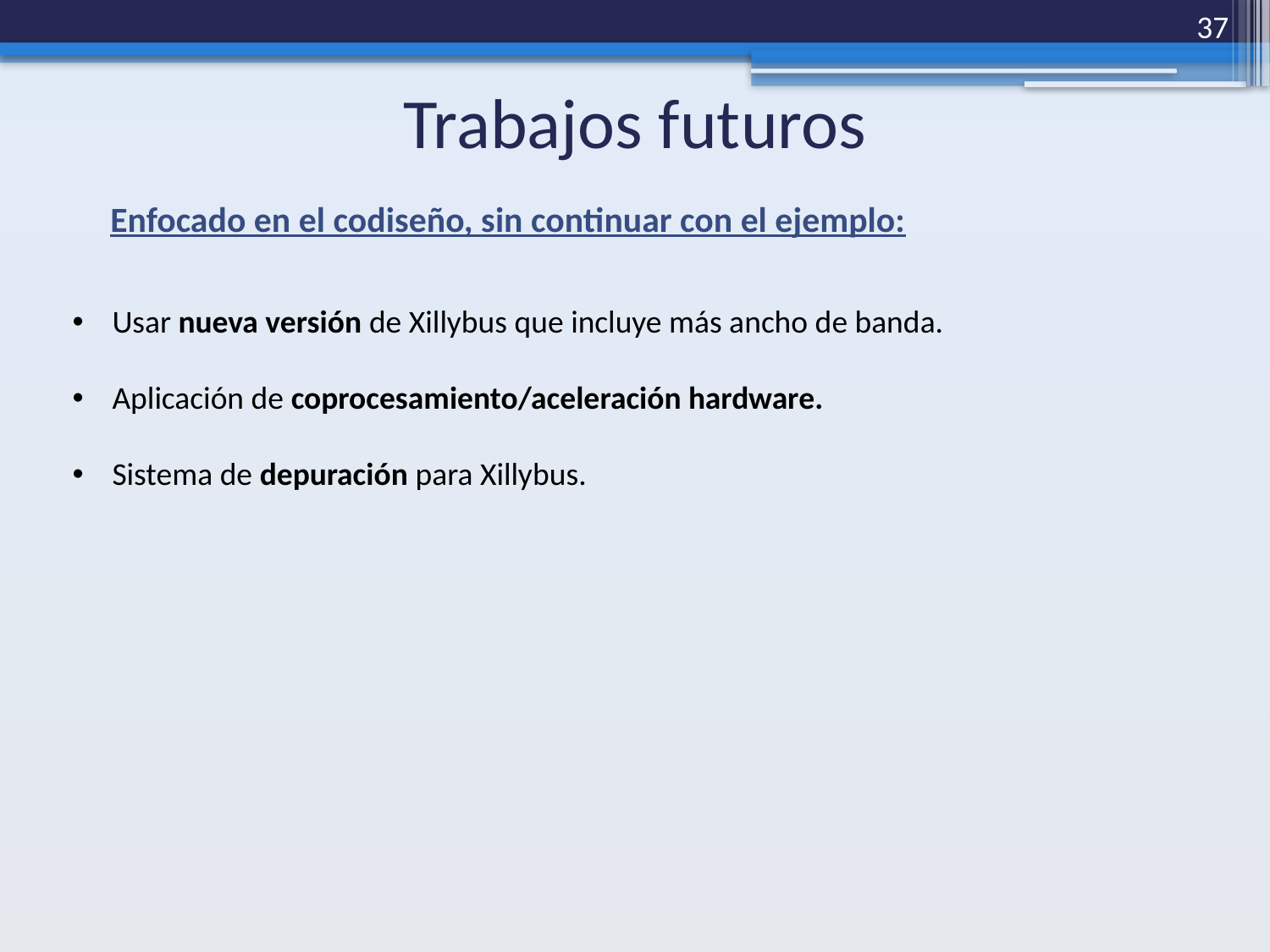

37
# Trabajos futuros
Enfocado en el codiseño, sin continuar con el ejemplo:
Usar nueva versión de Xillybus que incluye más ancho de banda.

Aplicación de coprocesamiento/aceleración hardware.

Sistema de depuración para Xillybus.